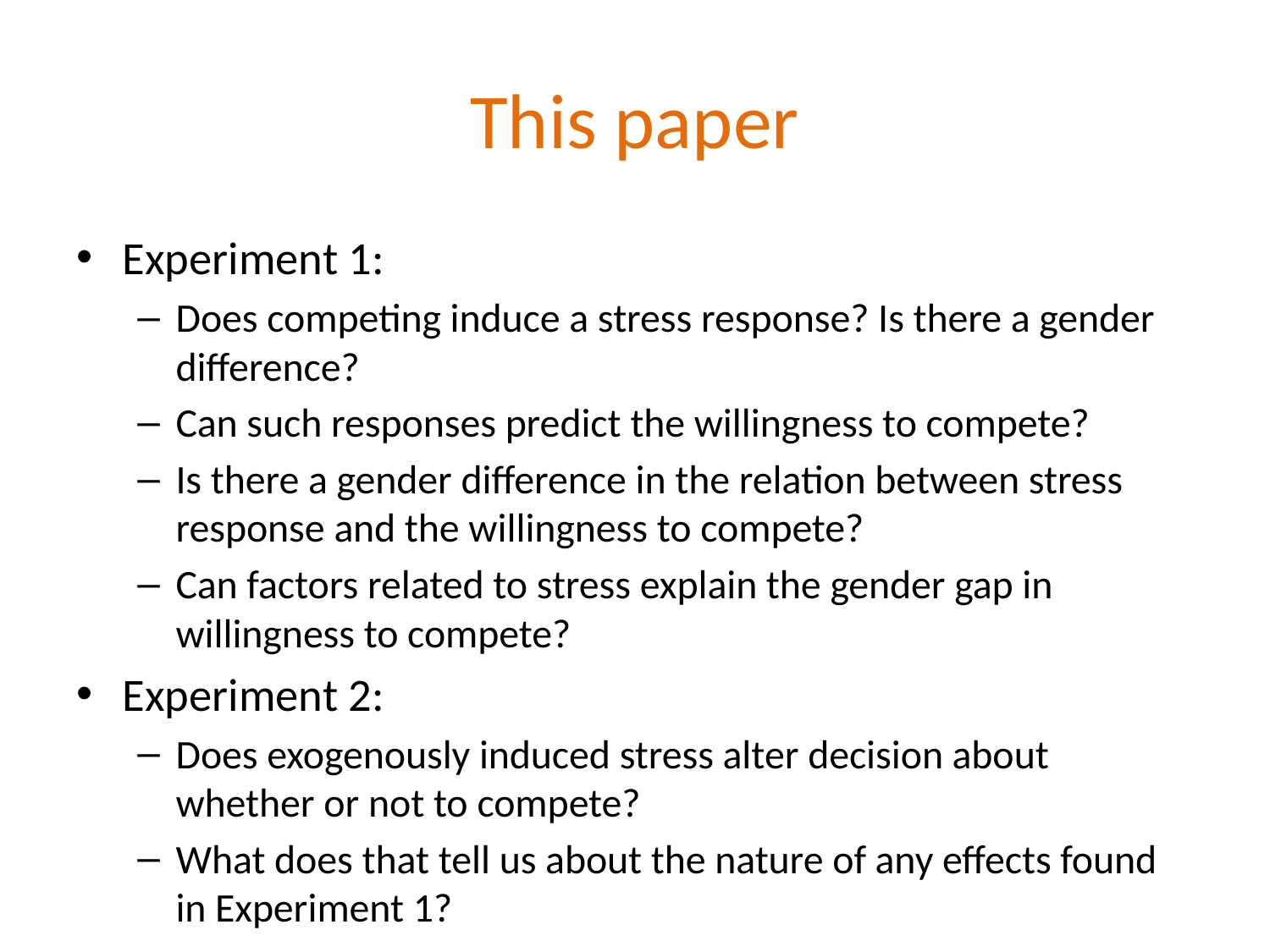

# This paper
Experiment 1:
Does competing induce a stress response? Is there a gender difference?
Can such responses predict the willingness to compete?
Is there a gender difference in the relation between stress response and the willingness to compete?
Can factors related to stress explain the gender gap in willingness to compete?
Experiment 2:
Does exogenously induced stress alter decision about whether or not to compete?
What does that tell us about the nature of any effects found in Experiment 1?